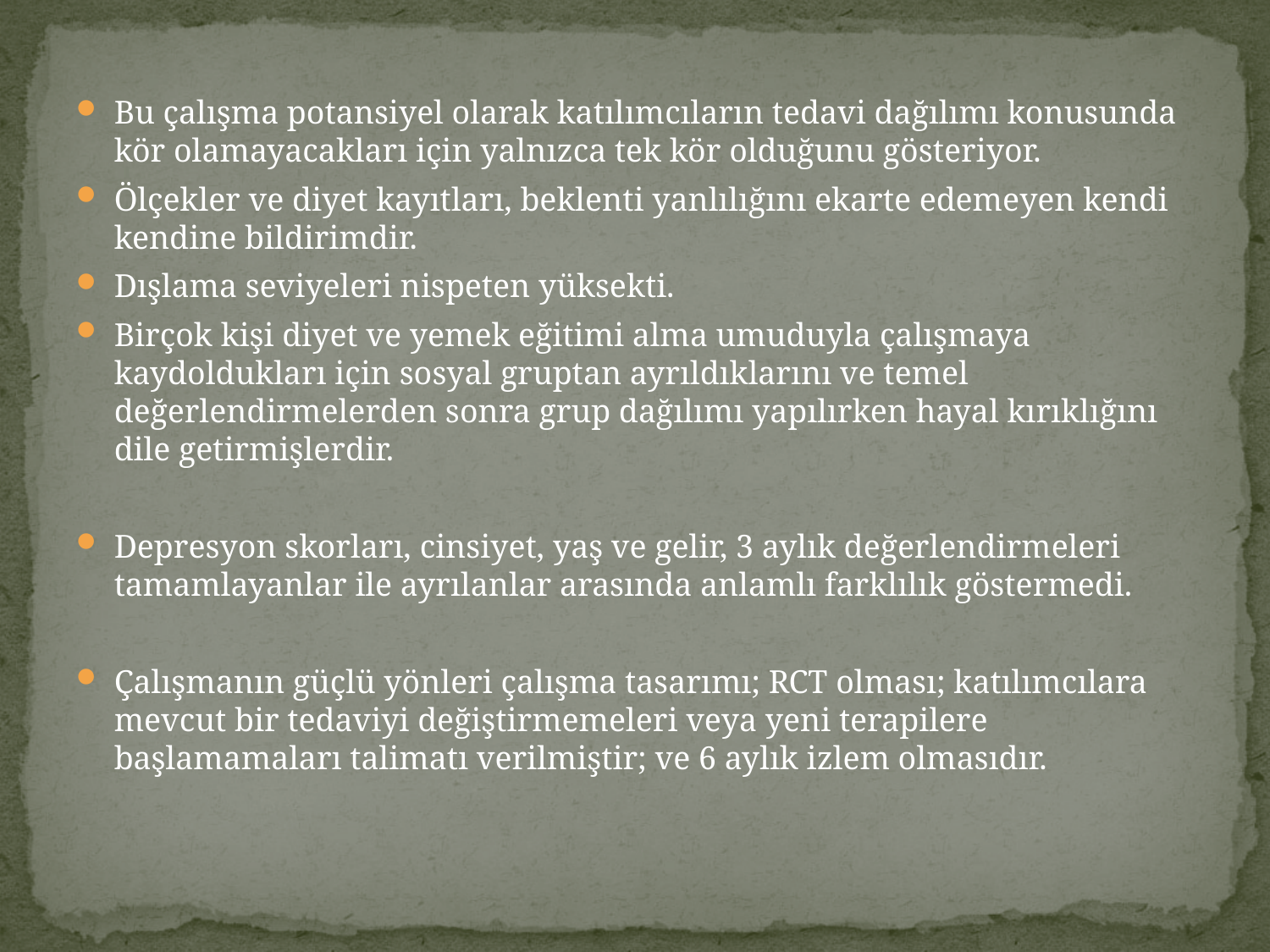

Bu çalışma potansiyel olarak katılımcıların tedavi dağılımı konusunda kör olamayacakları için yalnızca tek kör olduğunu gösteriyor.
Ölçekler ve diyet kayıtları, beklenti yanlılığını ekarte edemeyen kendi kendine bildirimdir.
Dışlama seviyeleri nispeten yüksekti.
Birçok kişi diyet ve yemek eğitimi alma umuduyla çalışmaya kaydoldukları için sosyal gruptan ayrıldıklarını ve temel değerlendirmelerden sonra grup dağılımı yapılırken hayal kırıklığını dile getirmişlerdir.

Depresyon skorları, cinsiyet, yaş ve gelir, 3 aylık değerlendirmeleri tamamlayanlar ile ayrılanlar arasında anlamlı farklılık göstermedi.

Çalışmanın güçlü yönleri çalışma tasarımı; RCT olması; katılımcılara mevcut bir tedaviyi değiştirmemeleri veya yeni terapilere başlamamaları talimatı verilmiştir; ve 6 aylık izlem olmasıdır.